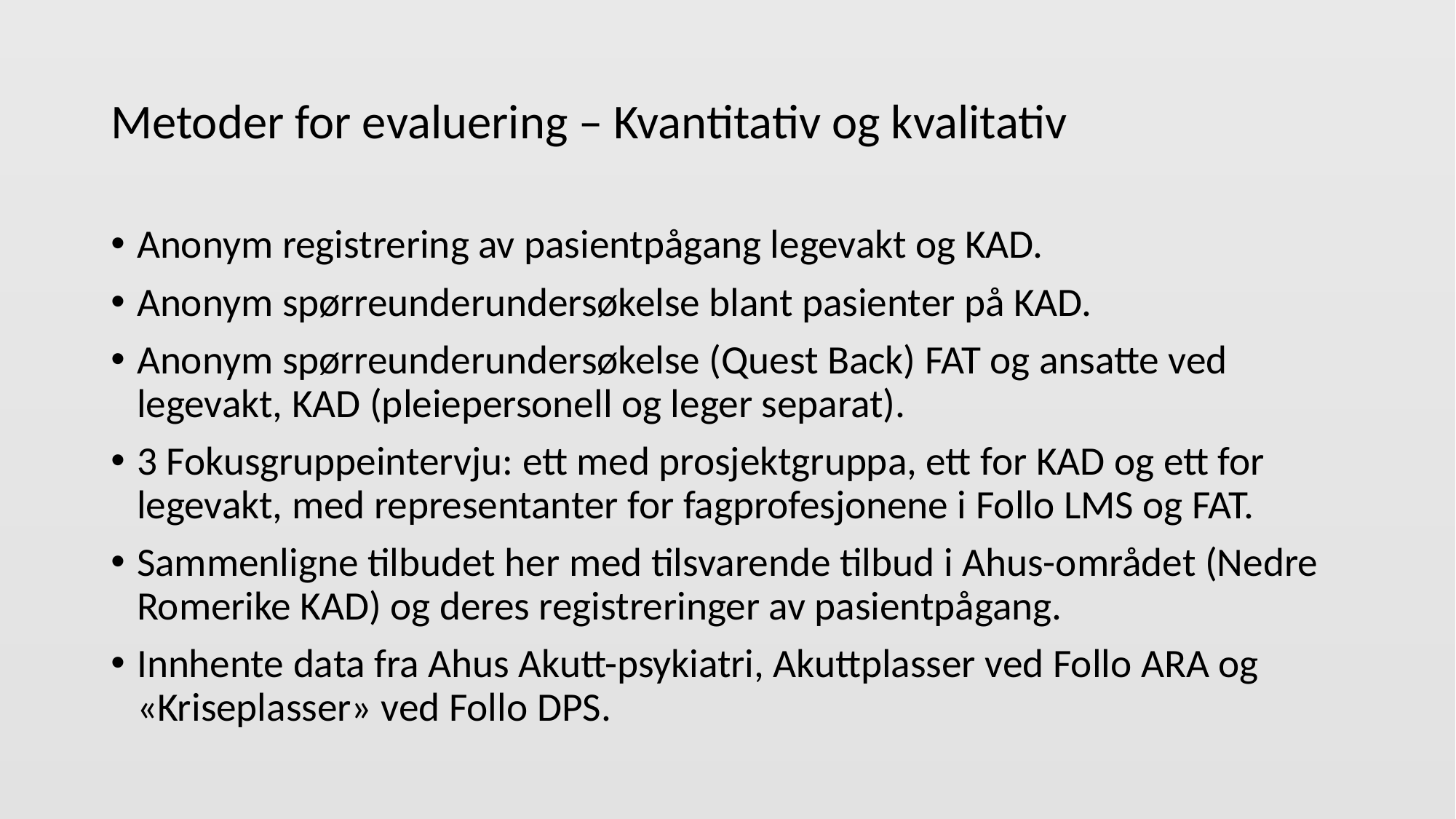

# Metoder for evaluering – Kvantitativ og kvalitativ
Anonym registrering av pasientpågang legevakt og KAD.
Anonym spørreunderundersøkelse blant pasienter på KAD.
Anonym spørreunderundersøkelse (Quest Back) FAT og ansatte ved legevakt, KAD (pleiepersonell og leger separat).
3 Fokusgruppeintervju: ett med prosjektgruppa, ett for KAD og ett for legevakt, med representanter for fagprofesjonene i Follo LMS og FAT.
Sammenligne tilbudet her med tilsvarende tilbud i Ahus-området (Nedre Romerike KAD) og deres registreringer av pasientpågang.
Innhente data fra Ahus Akutt-psykiatri, Akuttplasser ved Follo ARA og «Kriseplasser» ved Follo DPS.